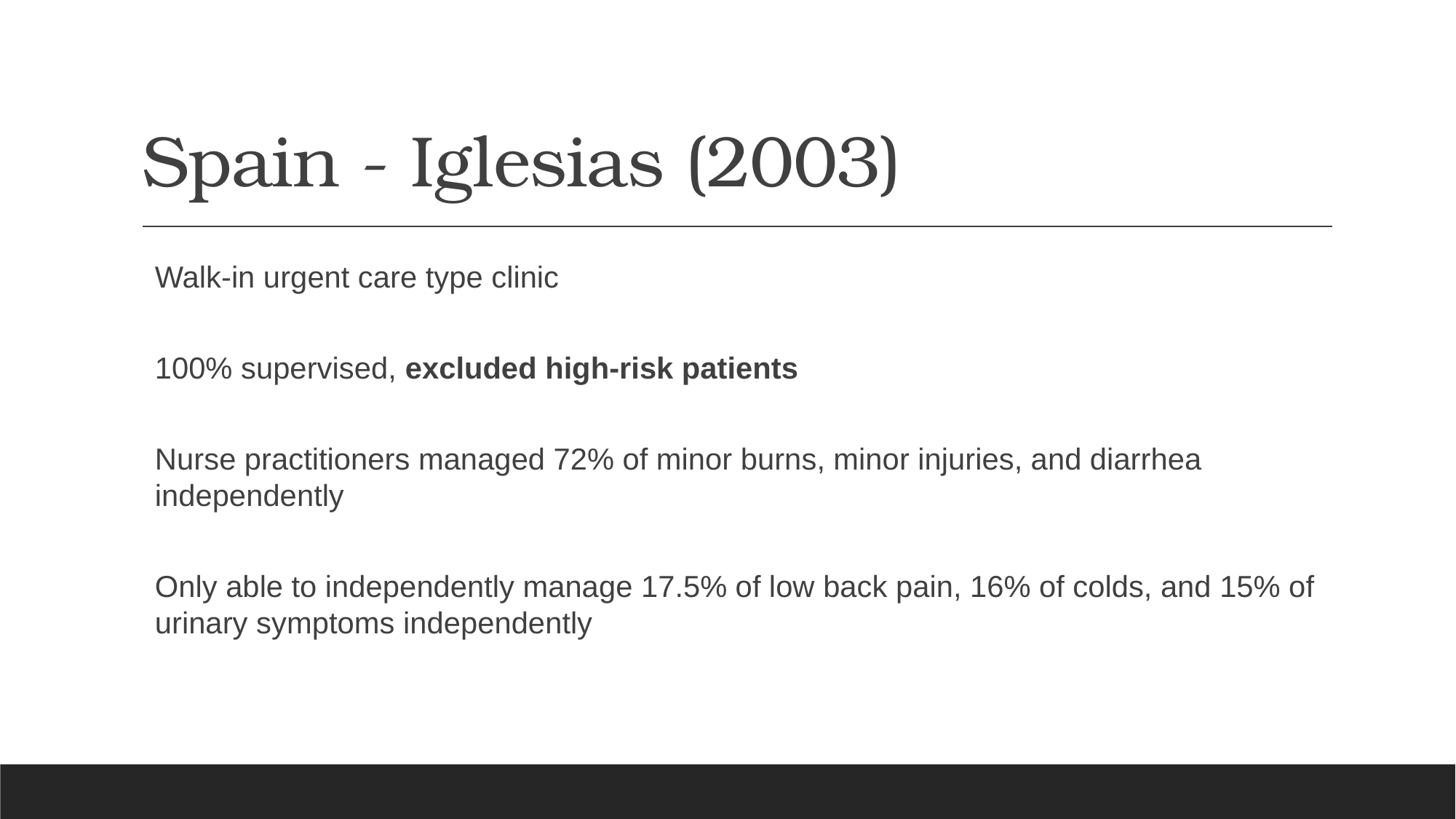

# Spain - Iglesias (2003)
Walk-in urgent care type clinic

100% supervised, excluded high-risk patients

Nurse practitioners managed 72% of minor burns, minor injuries, and diarrhea independently

Only able to independently manage 17.5% of low back pain, 16% of colds, and 15% of urinary symptoms independently